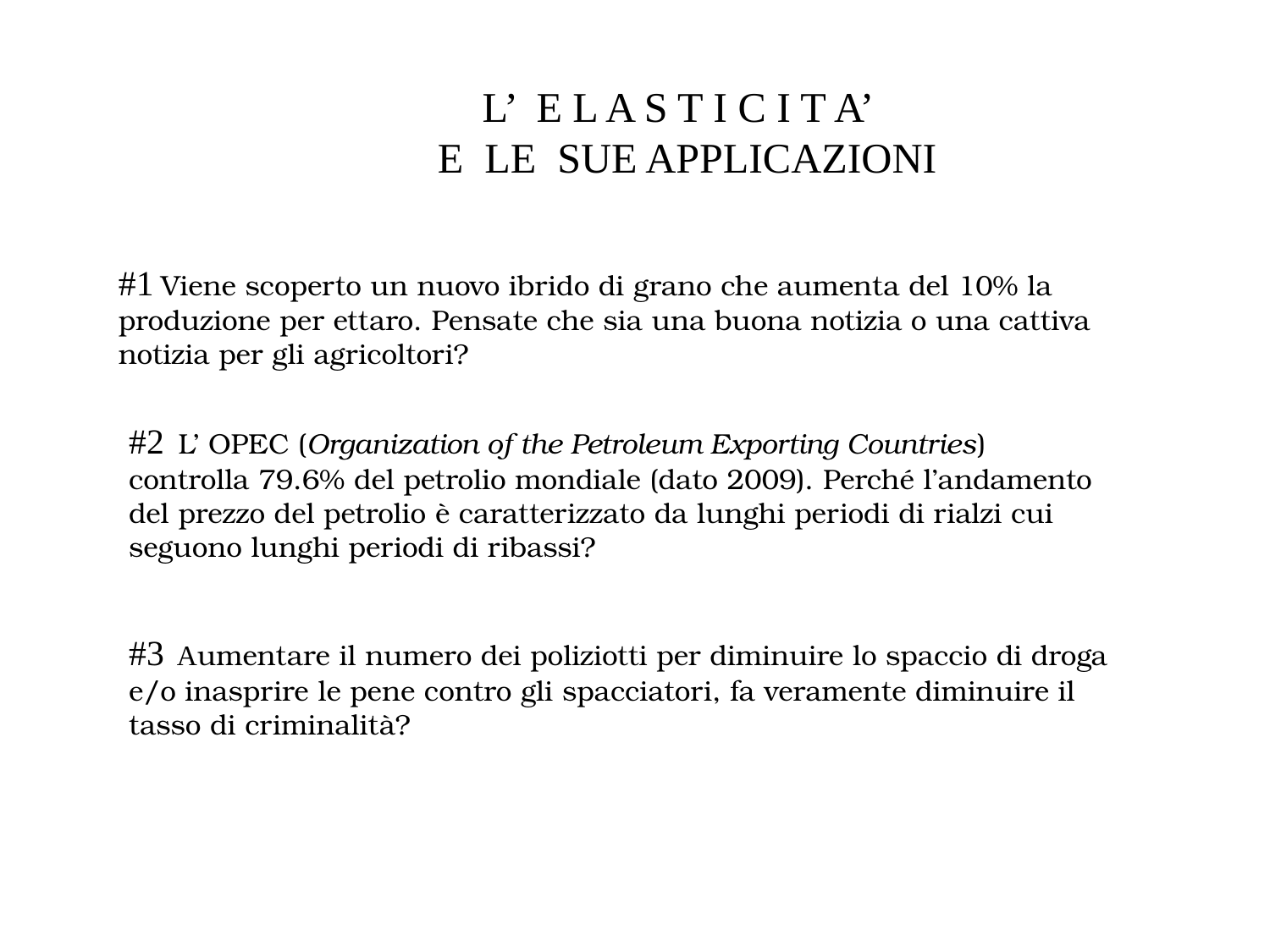

L’  E L A S T I C I T A’
E  LE  SUE APPLICAZIONI
#1 Viene scoperto un nuovo ibrido di grano che aumenta del 10% la produzione per ettaro. Pensate che sia una buona notizia o una cattiva notizia per gli agricoltori?
#2  L’ OPEC (Organization of the Petroleum Exporting Countries) controlla 79.6% del petrolio mondiale (dato 2009). Perché l’andamento del prezzo del petrolio è caratterizzato da lunghi periodi di rialzi cui seguono lunghi periodi di ribassi?
#3  Aumentare il numero dei poliziotti per diminuire lo spaccio di droga e/o inasprire le pene contro gli spacciatori, fa veramente diminuire il tasso di criminalità?